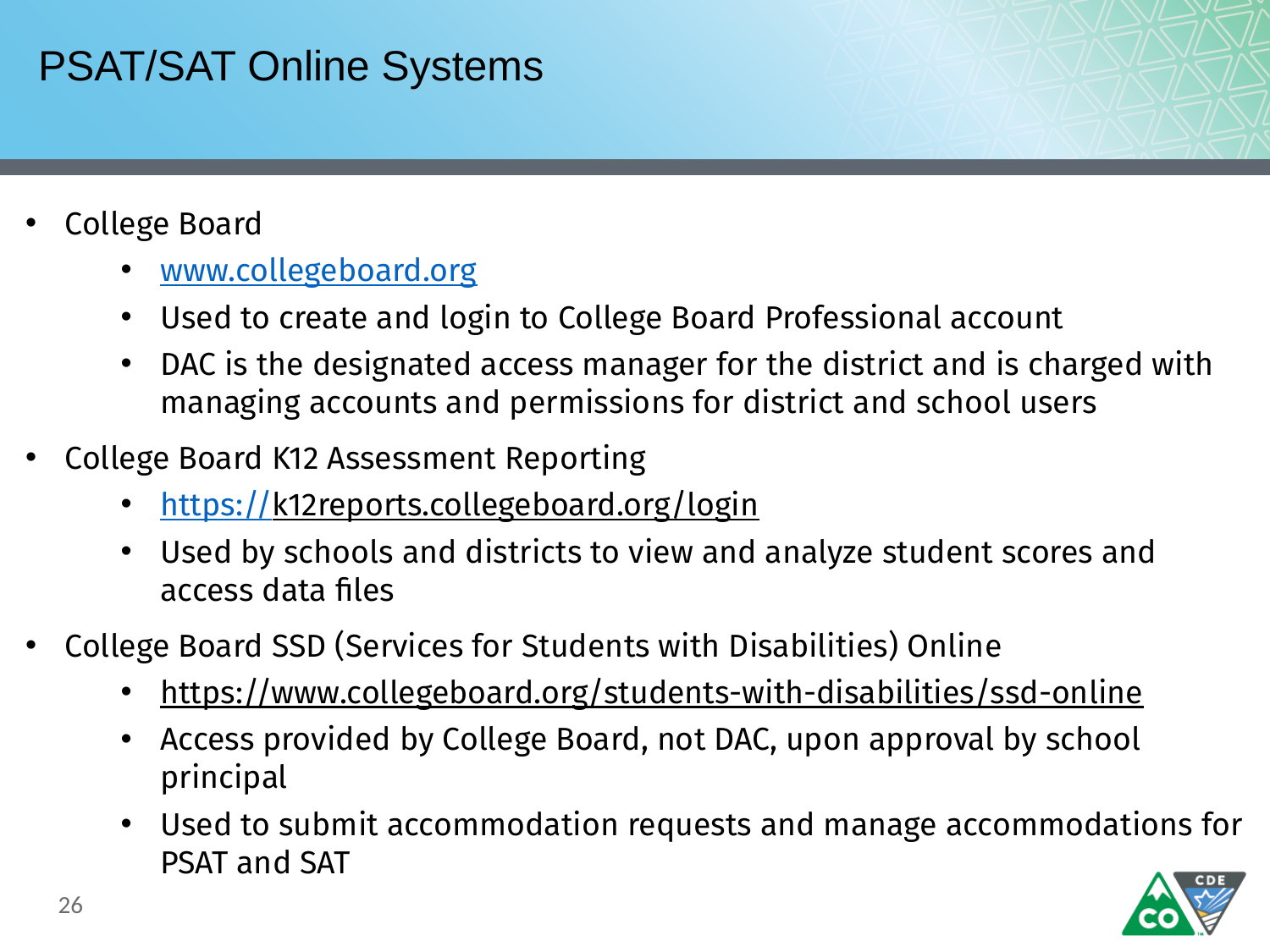

# PSAT/SAT Online Systems
College Board
www.collegeboard.org
Used to create and login to College Board Professional account
DAC is the designated access manager for the district and is charged with managing accounts and permissions for district and school users
College Board K12 Assessment Reporting
https://k12reports.collegeboard.org/login
Used by schools and districts to view and analyze student scores and access data files
College Board SSD (Services for Students with Disabilities) Online
https://www.collegeboard.org/students-with-disabilities/ssd-online
Access provided by College Board, not DAC, upon approval by school principal
Used to submit accommodation requests and manage accommodations for PSAT and SAT
26